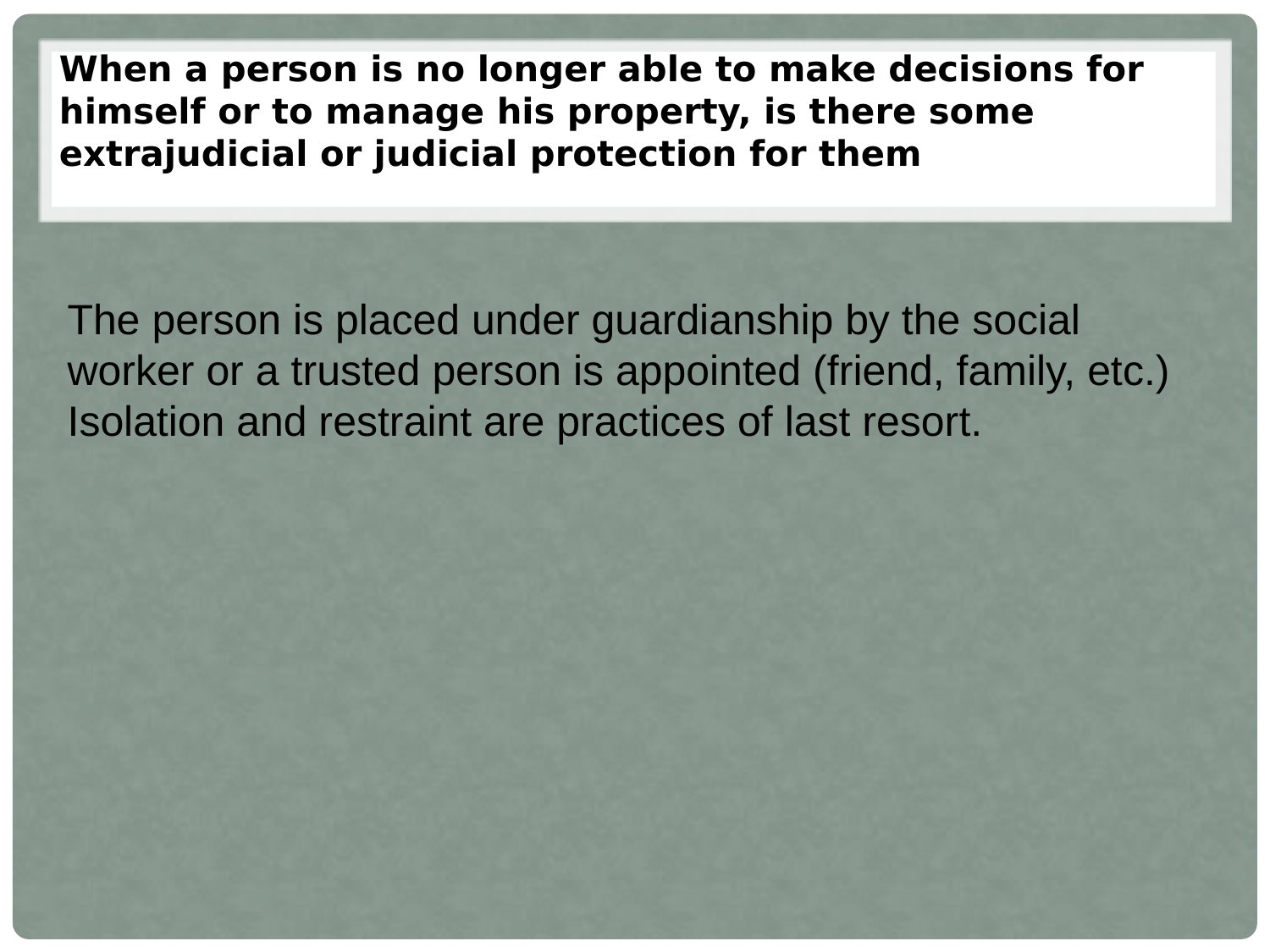

# When a person is no longer able to make decisions for himself or to manage his property, is there some  extrajudicial or judicial protection for them

The person is placed under guardianship by the social worker or a trusted person is appointed (friend, family, etc.)
Isolation and restraint are practices of last resort.